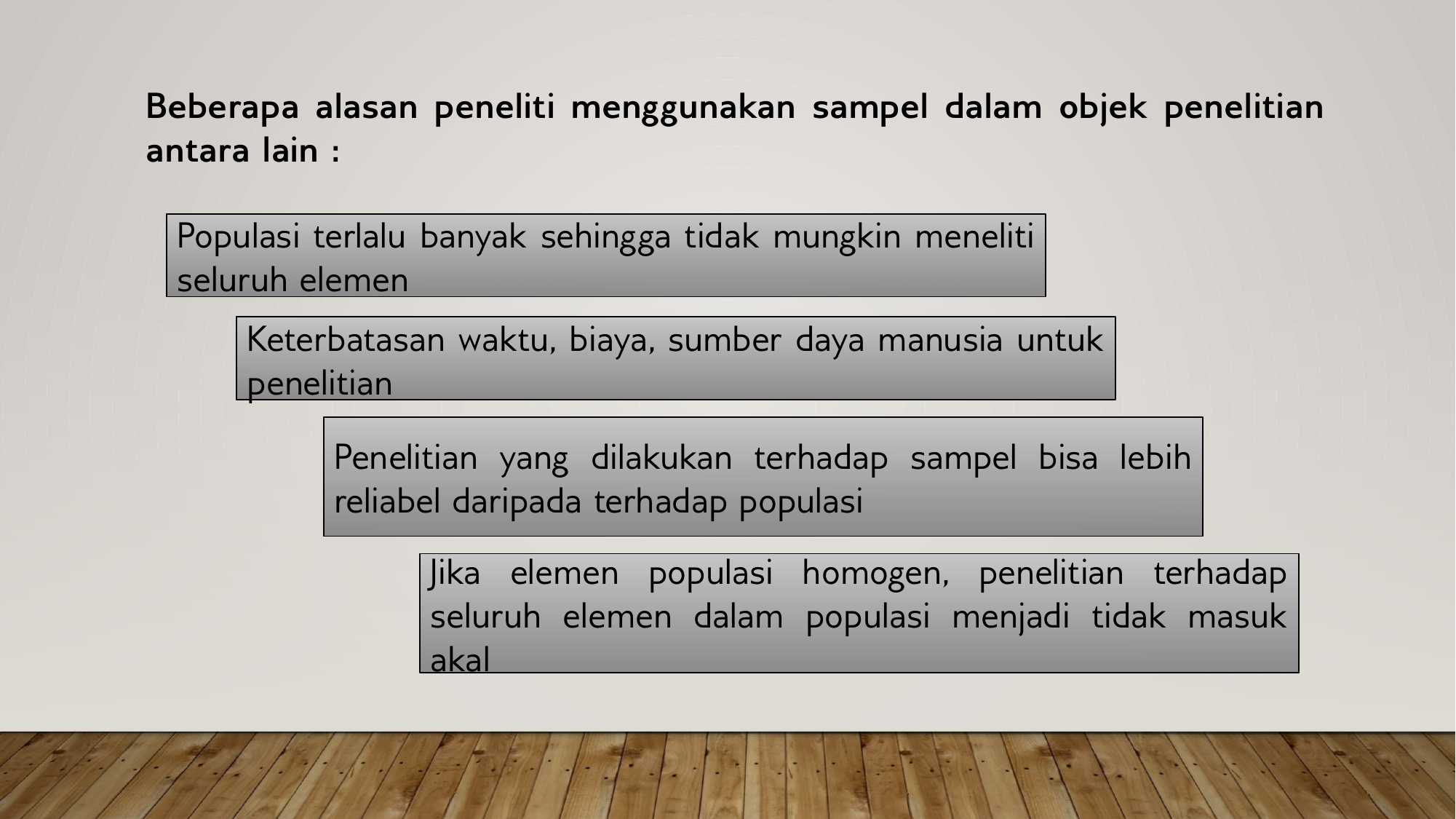

Beberapa alasan peneliti menggunakan sampel dalam objek penelitian antara lain :
Populasi terlalu banyak sehingga tidak mungkin meneliti seluruh elemen
Keterbatasan waktu, biaya, sumber daya manusia untuk penelitian
Penelitian yang dilakukan terhadap sampel bisa lebih reliabel daripada terhadap populasi
Jika elemen populasi homogen, penelitian terhadap seluruh elemen dalam populasi menjadi tidak masuk akal